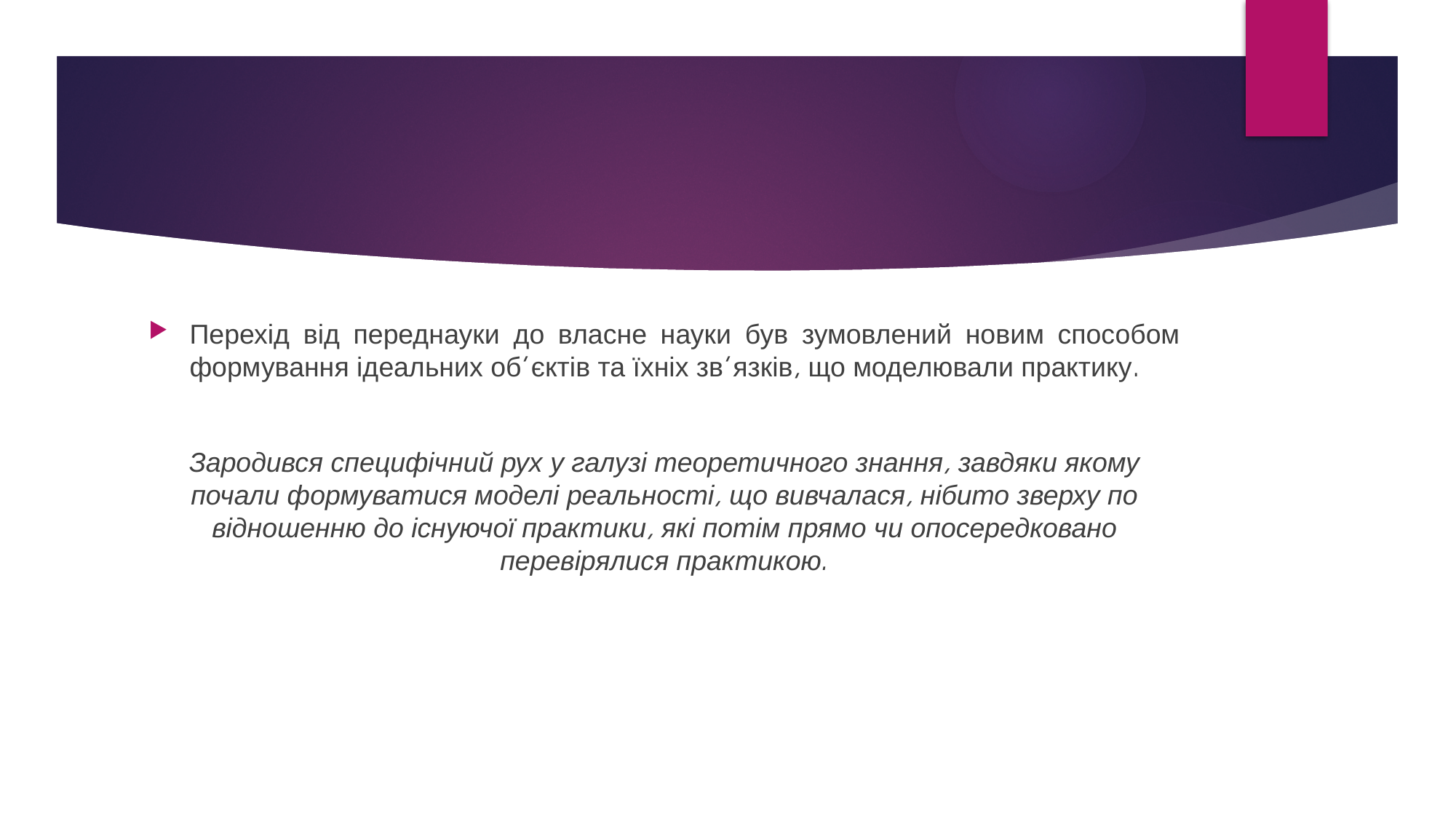

#
Перехід від переднауки до власне науки був зумовлений новим способом формування ідеальних об’єктів та їхніх зв’язків, що моделювали практику.

Зародився специфічний рух у галузі теоретичного знання, завдяки якому почали формуватися моделі реальності, що вивчалася, нібито зверху по відношенню до існуючої практики, які потім прямо чи опосередковано перевірялися практикою.